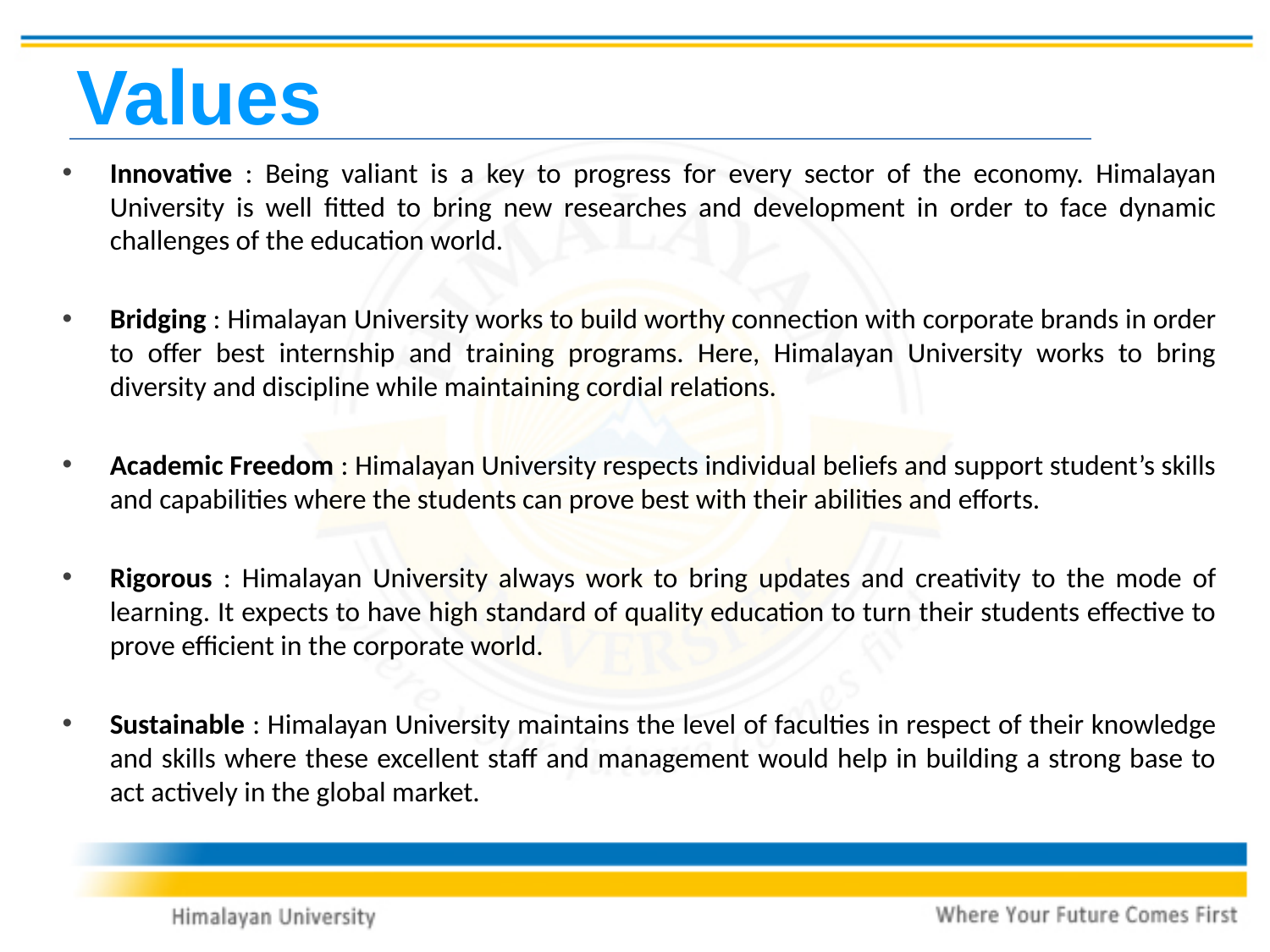

# Values

Innovative : Being valiant is a key to progress for every sector of the economy. Himalayan University is well fitted to bring new researches and development in order to face dynamic challenges of the education world.

Bridging : Himalayan University works to build worthy connection with corporate brands in order to offer best internship and training programs. Here, Himalayan University works to bring diversity and discipline while maintaining cordial relations.

Academic Freedom : Himalayan University respects individual beliefs and support student’s skills and capabilities where the students can prove best with their abilities and efforts.

Rigorous : Himalayan University always work to bring updates and creativity to the mode of learning. It expects to have high standard of quality education to turn their students effective to prove efficient in the corporate world.

Sustainable : Himalayan University maintains the level of faculties in respect of their knowledge and skills where these excellent staff and management would help in building a strong base to act actively in the global market.